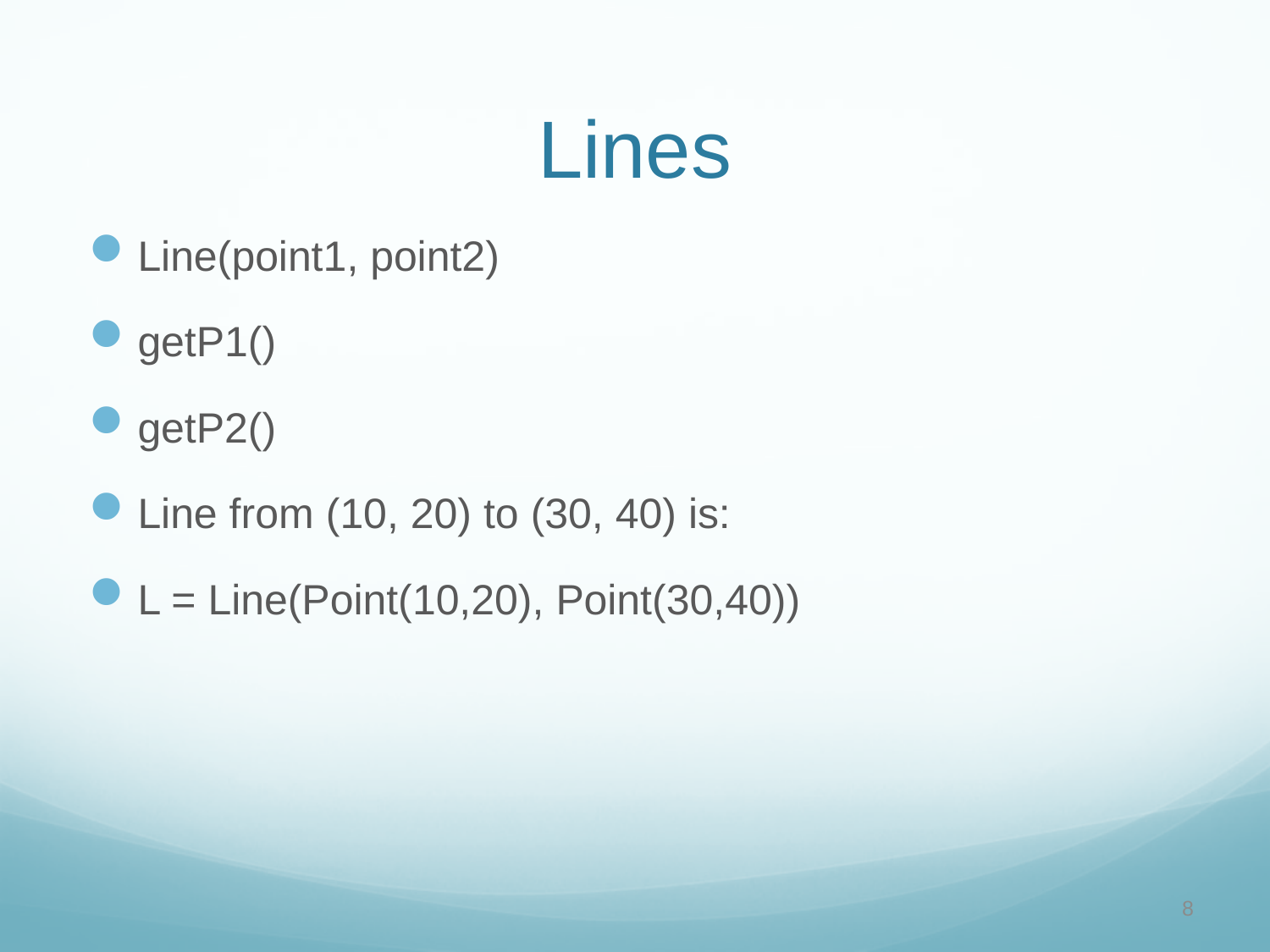

# Lines
Line(point1, point2)
getP1()
getP2()
Line from (10, 20) to (30, 40) is:
L = Line(Point(10,20), Point(30,40))
8